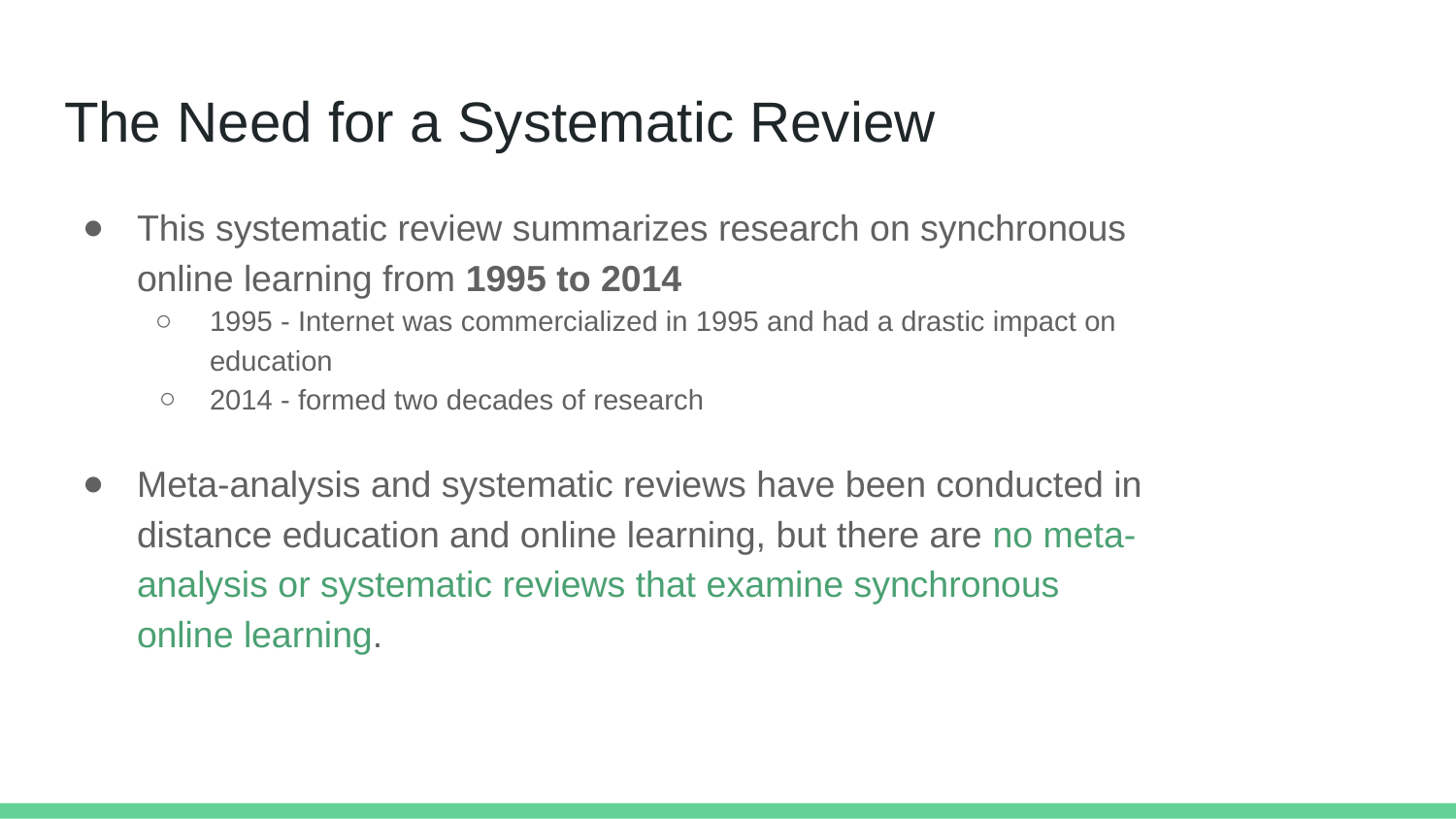

# The Need for a Systematic Review
This systematic review summarizes research on synchronous online learning from 1995 to 2014
1995 - Internet was commercialized in 1995 and had a drastic impact on education
2014 - formed two decades of research
Meta-analysis and systematic reviews have been conducted in distance education and online learning, but there are no meta-analysis or systematic reviews that examine synchronous online learning.